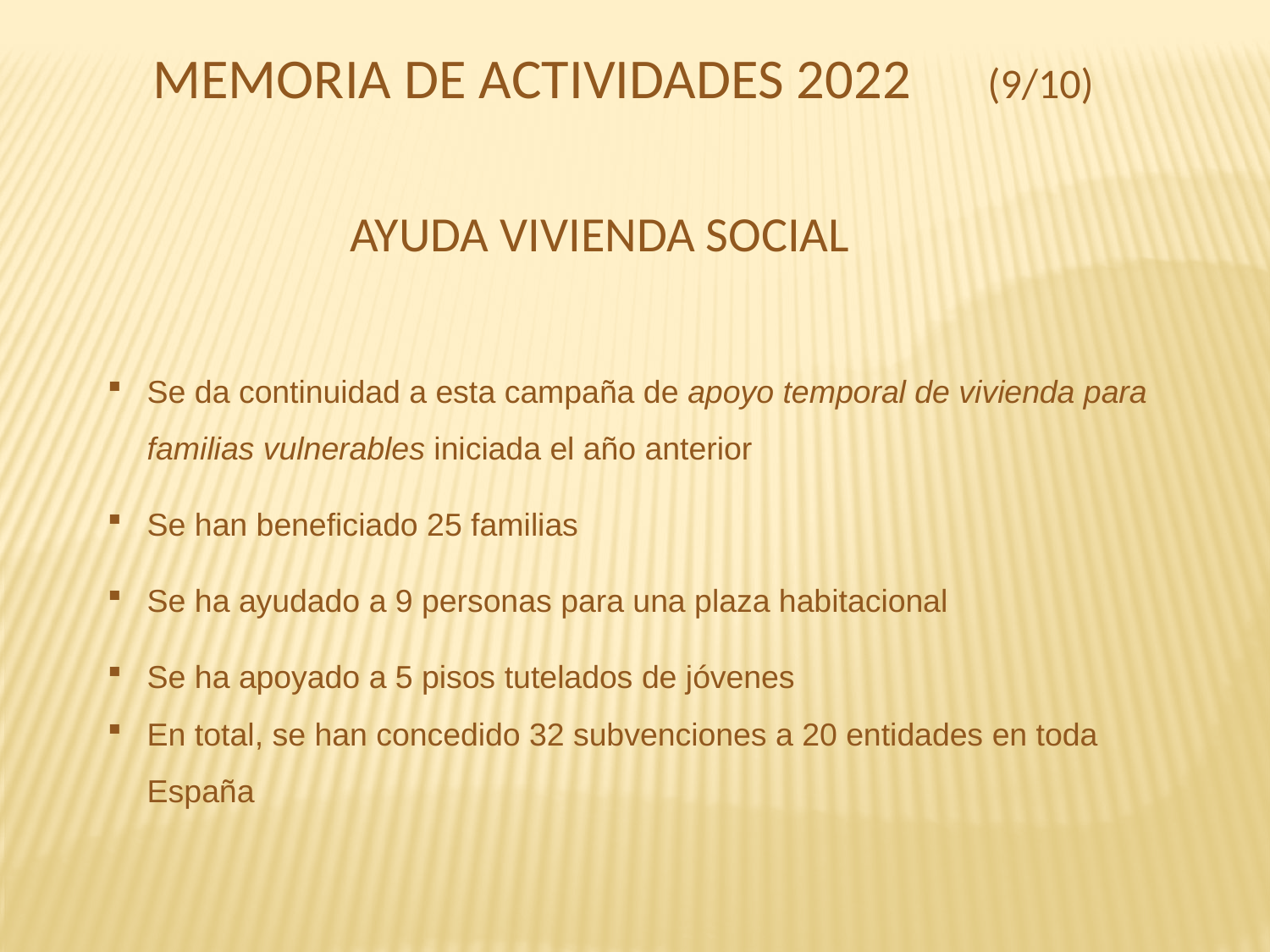

Memoria de actividades 2022      (9/10)
AYUDA VIVIENDA SOCIAL
Se da continuidad a esta campaña de apoyo temporal de vivienda para familias vulnerables iniciada el año anterior
Se han beneficiado 25 familias
Se ha ayudado a 9 personas para una plaza habitacional
Se ha apoyado a 5 pisos tutelados de jóvenes
En total, se han concedido 32 subvenciones a 20 entidades en toda España